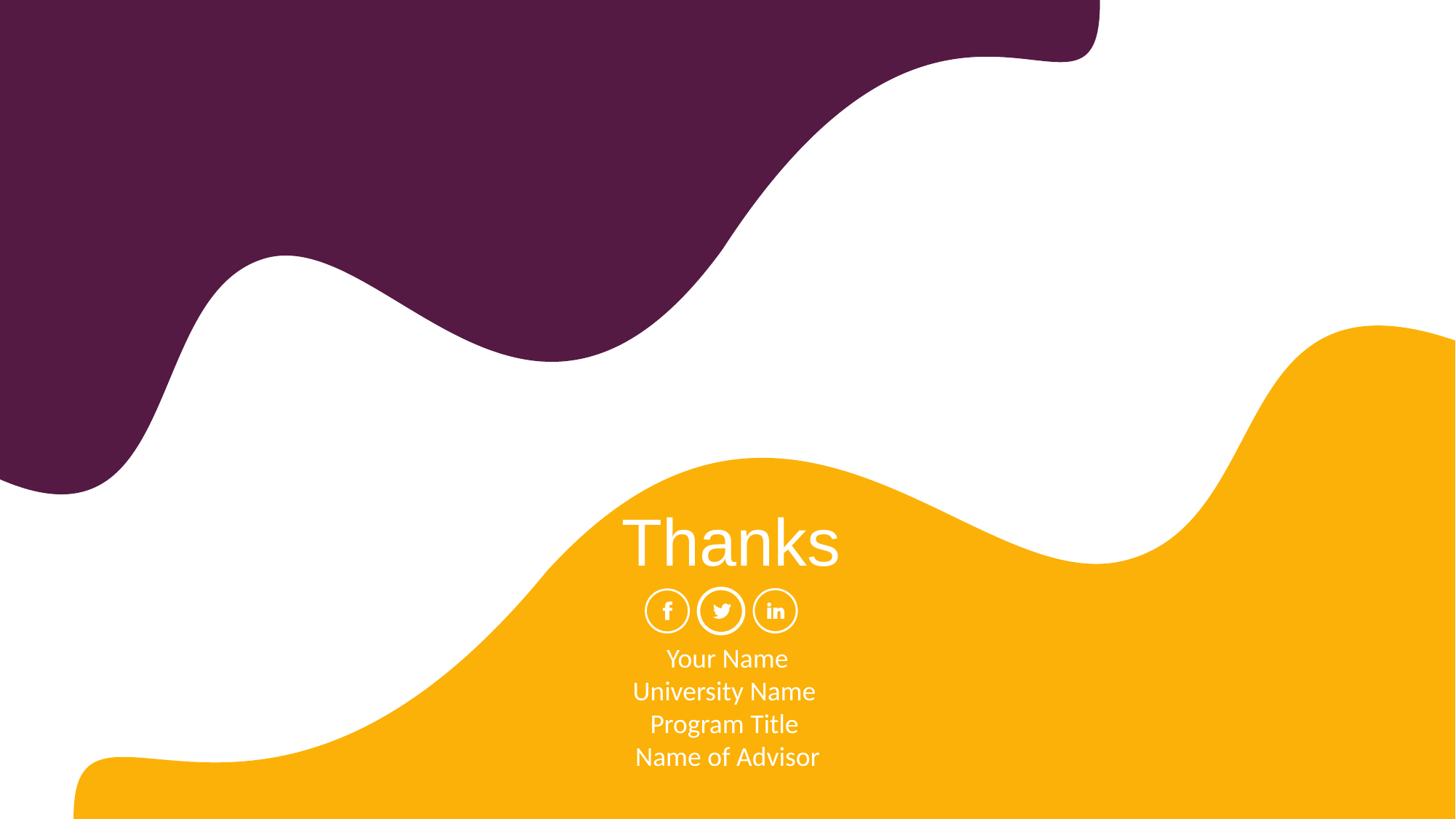

Thanks

Your Name
University Name
Program Title
Name of Advisor